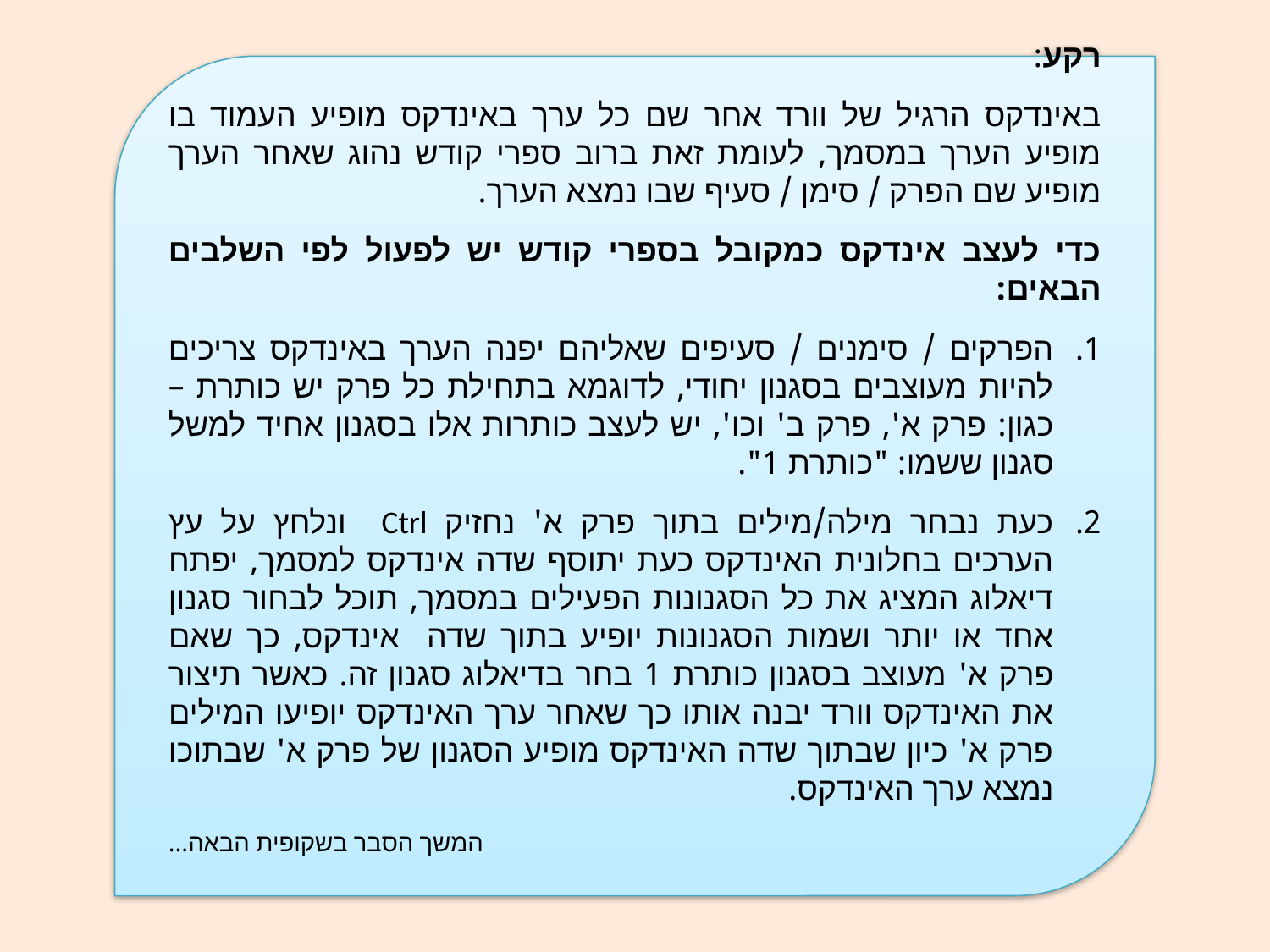

רקע:
באינדקס הרגיל של וורד אחר שם כל ערך באינדקס מופיע העמוד בו מופיע הערך במסמך, לעומת זאת ברוב ספרי קודש נהוג שאחר הערך מופיע שם הפרק / סימן / סעיף שבו נמצא הערך.
כדי לעצב אינדקס כמקובל בספרי קודש יש לפעול לפי השלבים הבאים:
הפרקים / סימנים / סעיפים שאליהם יפנה הערך באינדקס צריכים להיות מעוצבים בסגנון יחודי, לדוגמא בתחילת כל פרק יש כותרת – כגון: פרק א', פרק ב' וכו', יש לעצב כותרות אלו בסגנון אחיד למשל סגנון ששמו: "כותרת 1".
כעת נבחר מילה/מילים בתוך פרק א' נחזיק Ctrl  ונלחץ על עץ הערכים בחלונית האינדקס כעת יתוסף שדה אינדקס למסמך, יפתח דיאלוג המציג את כל הסגנונות הפעילים במסמך, תוכל לבחור סגנון אחד או יותר ושמות הסגנונות יופיע בתוך שדה  אינדקס, כך שאם פרק א' מעוצב בסגנון כותרת 1 בחר בדיאלוג סגנון זה. כאשר תיצור את האינדקס וורד יבנה אותו כך שאחר ערך האינדקס יופיעו המילים פרק א' כיון שבתוך שדה האינדקס מופיע הסגנון של פרק א' שבתוכו נמצא ערך האינדקס.
המשך הסבר בשקופית הבאה...